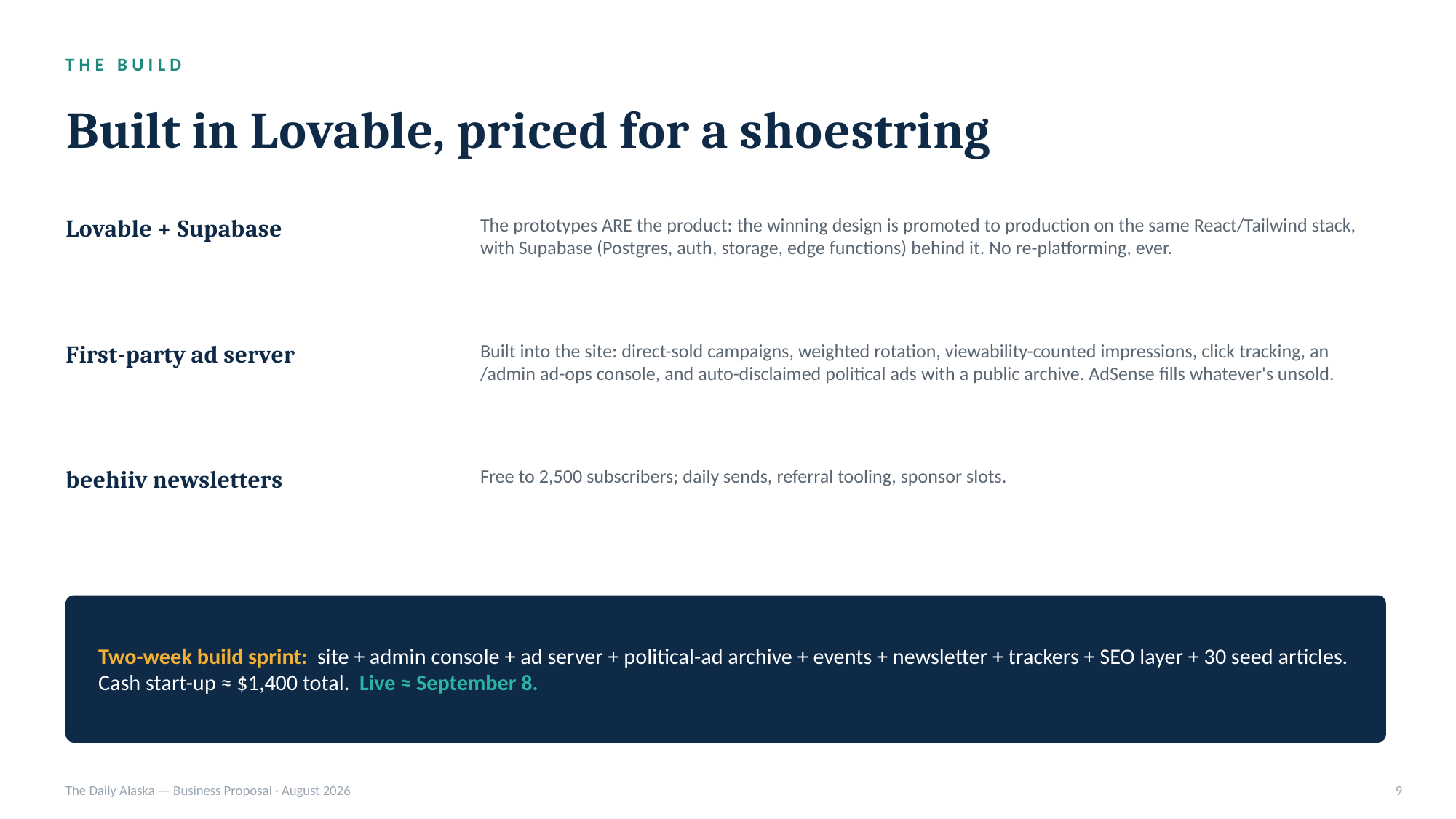

THE BUILD
Built in Lovable, priced for a shoestring
Lovable + Supabase
The prototypes ARE the product: the winning design is promoted to production on the same React/Tailwind stack, with Supabase (Postgres, auth, storage, edge functions) behind it. No re-platforming, ever.
First-party ad server
Built into the site: direct-sold campaigns, weighted rotation, viewability-counted impressions, click tracking, an /admin ad-ops console, and auto-disclaimed political ads with a public archive. AdSense fills whatever's unsold.
beehiiv newsletters
Free to 2,500 subscribers; daily sends, referral tooling, sponsor slots.

Two-week build sprint:  site + admin console + ad server + political-ad archive + events + newsletter + trackers + SEO layer + 30 seed articles. Cash start-up ≈ $1,400 total.  Live ≈ September 8.
The Daily Alaska — Business Proposal · August 2026
9